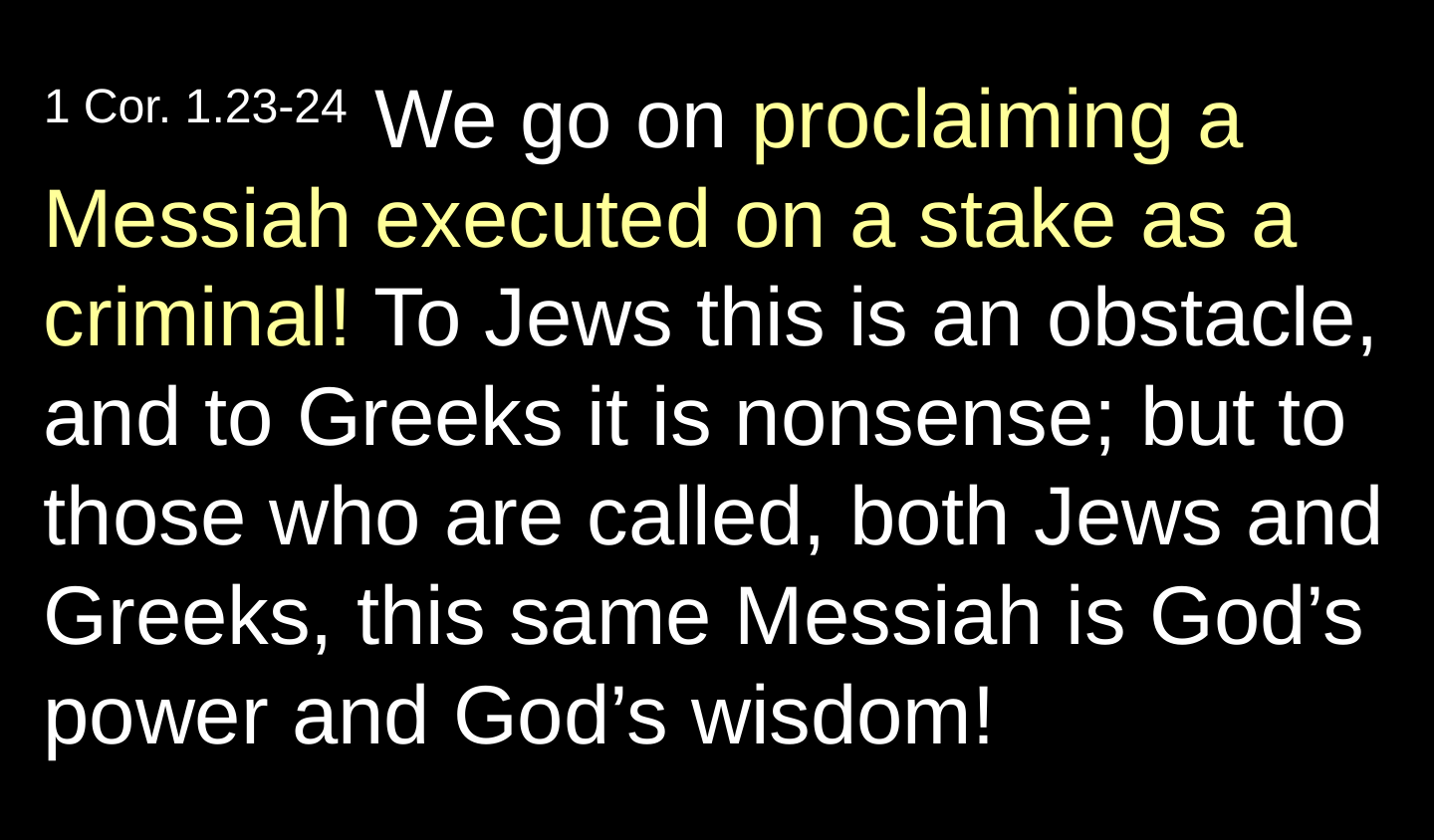

1 Cor. 1.23-24  We go on proclaiming a Messiah executed on a stake as a criminal! To Jews this is an obstacle, and to Greeks it is nonsense; but to those who are called, both Jews and Greeks, this same Messiah is God’s power and God’s wisdom!